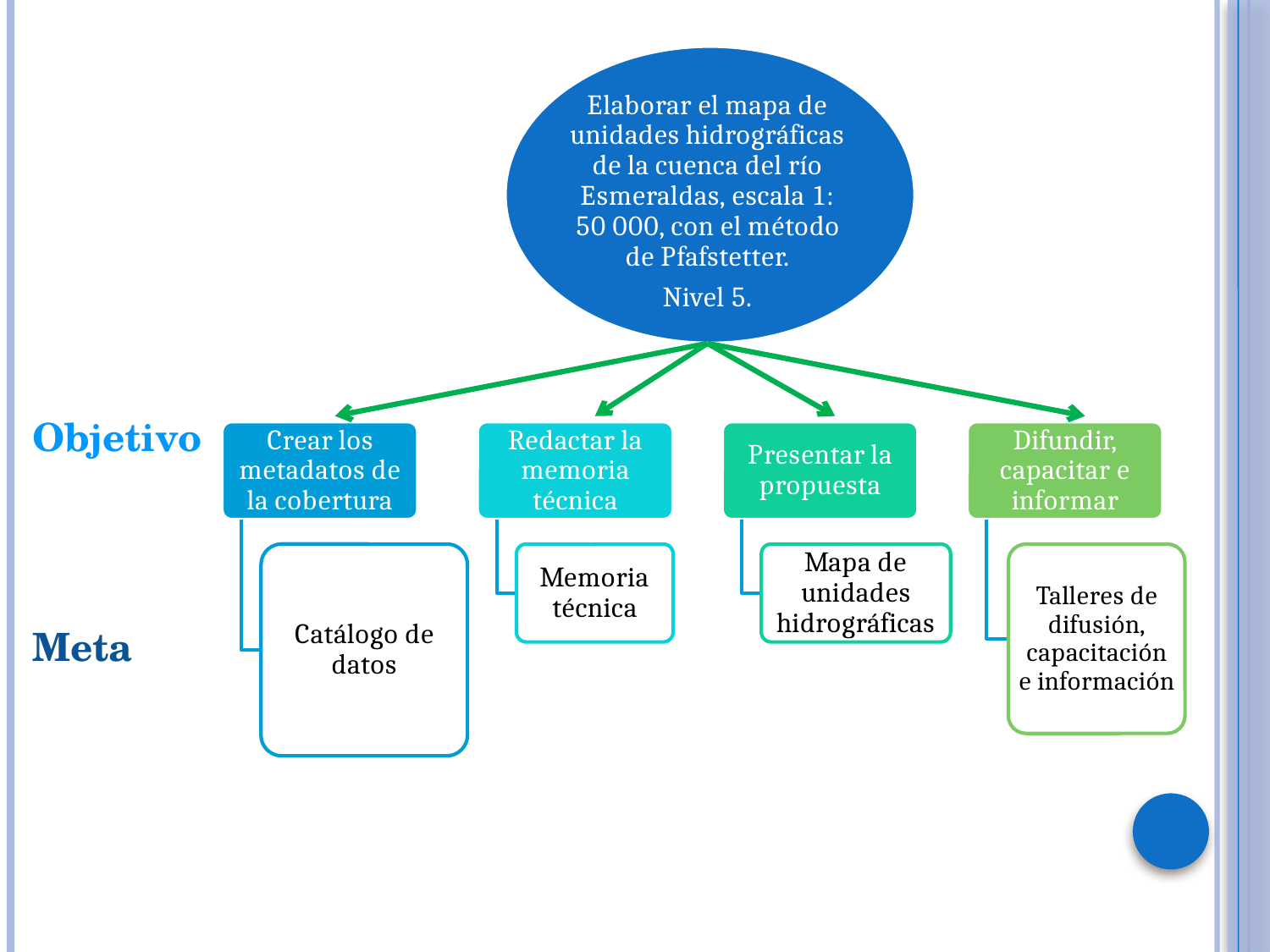

Elaborar el mapa de unidades hidrográficas de la cuenca del río Esmeraldas, escala 1: 50 000, con el método de Pfafstetter.
Nivel 5.
Objetivo
Crear los metadatos de la cobertura
Catálogo de datos
Redactar la memoria técnica
Memoria técnica
Presentar la propuesta
Mapa de unidades hidrográficas
Difundir, capacitar e informar
Talleres de difusión, capacitación e información
Meta